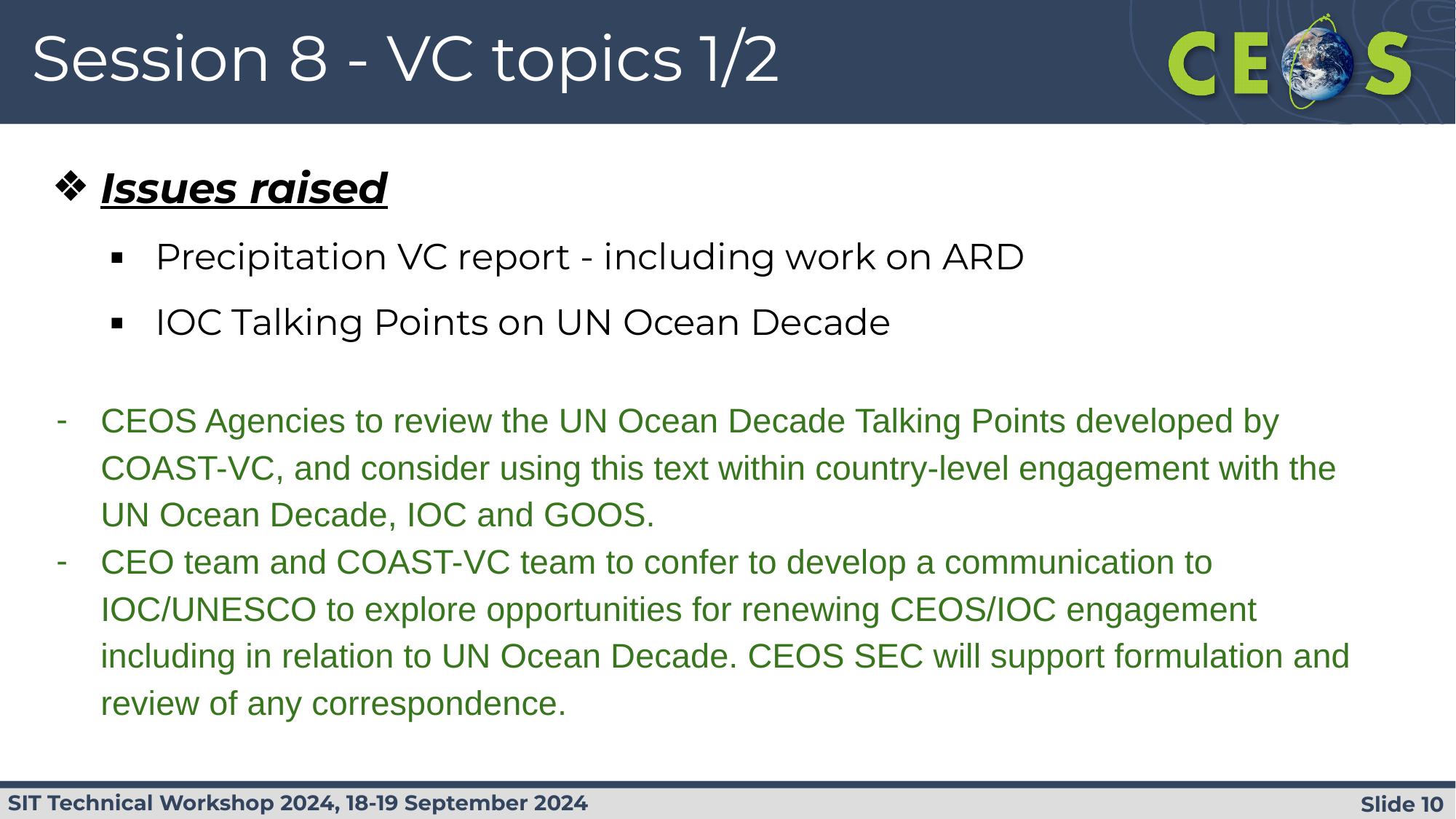

# Session 8 - VC topics 1/2
Issues raised
Precipitation VC report - including work on ARD
IOC Talking Points on UN Ocean Decade
CEOS Agencies to review the UN Ocean Decade Talking Points developed by COAST-VC, and consider using this text within country-level engagement with the UN Ocean Decade, IOC and GOOS.
CEO team and COAST-VC team to confer to develop a communication to IOC/UNESCO to explore opportunities for renewing CEOS/IOC engagement including in relation to UN Ocean Decade. CEOS SEC will support formulation and review of any correspondence.